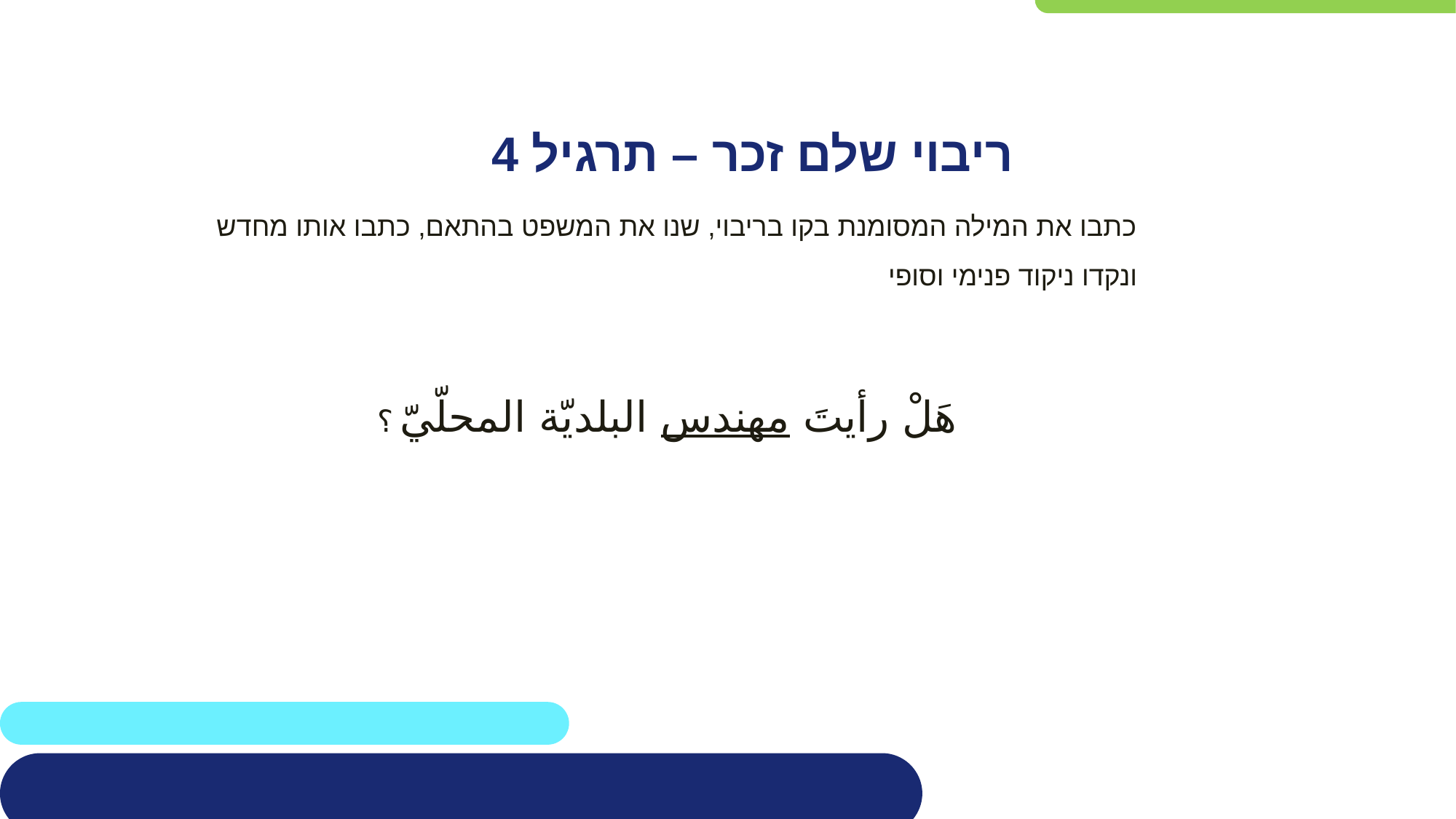

ריבוי שלם זכר – תרגיל 4
כתבו את המילה המסומנת בקו בריבוי, שנו את המשפט בהתאם, כתבו אותו מחדש ונקדו ניקוד פנימי וסופי

هَلْ رأيتَ مهندس البلديّة المحلّيّ ؟